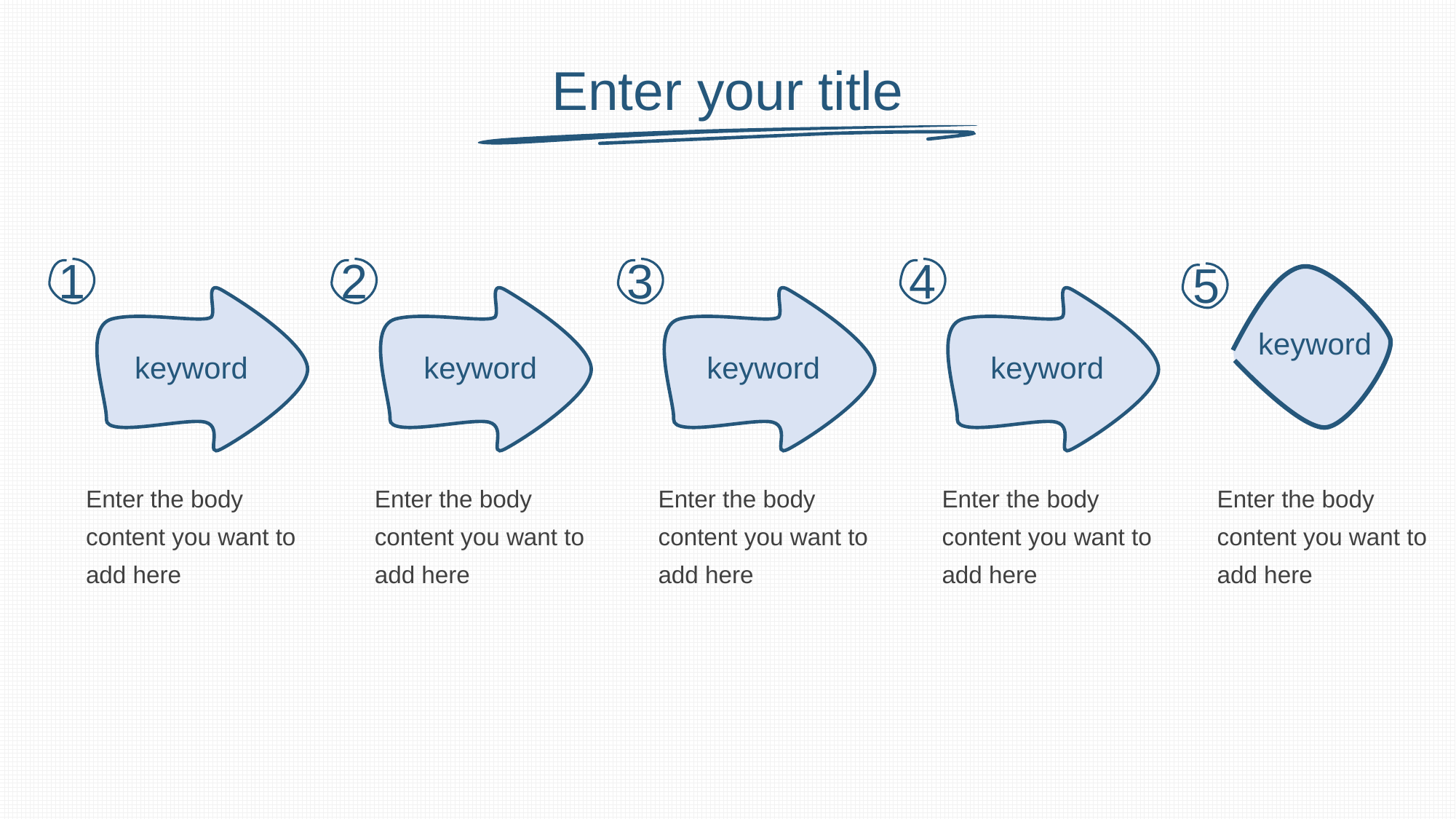

# Enter your title
keyword
keyword
keyword
keyword
keyword
Enter the body content you want to add here
Enter the body content you want to add here
Enter the body content you want to add here
Enter the body content you want to add here
Enter the body content you want to add here